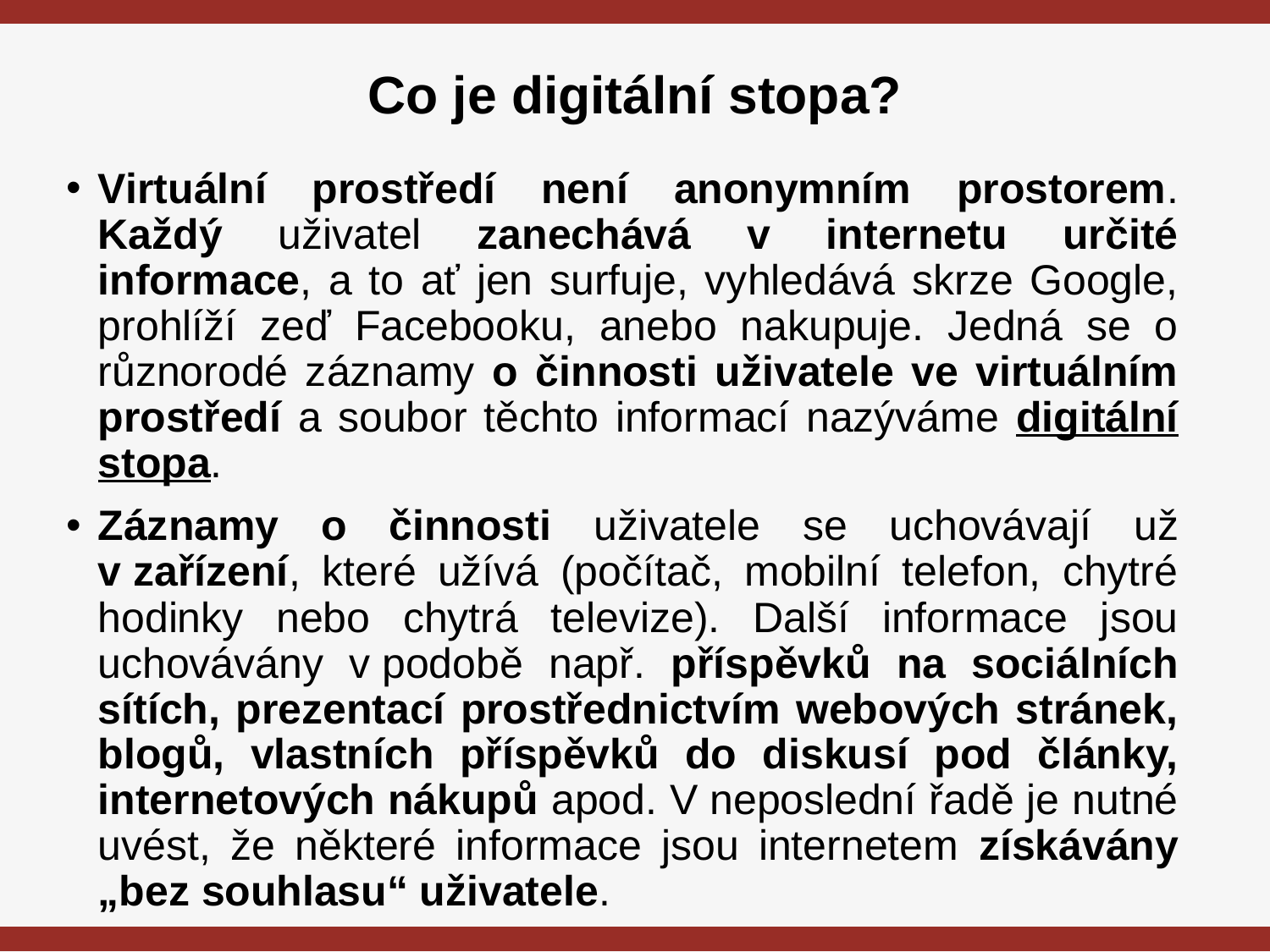

# Co je digitální stopa?
Virtuální prostředí není anonymním prostorem. Každý uživatel zanechává v internetu určité informace, a to ať jen surfuje, vyhledává skrze Google, prohlíží zeď Facebooku, anebo nakupuje. Jedná se o různorodé záznamy o činnosti uživatele ve virtuálním prostředí a soubor těchto informací nazýváme digitální stopa.
Záznamy o činnosti uživatele se uchovávají už v zařízení, které užívá (počítač, mobilní telefon, chytré hodinky nebo chytrá televize). Další informace jsou uchovávány v podobě např. příspěvků na sociálních sítích, prezentací prostřednictvím webových stránek, blogů, vlastních příspěvků do diskusí pod články, internetových nákupů apod. V neposlední řadě je nutné uvést, že některé informace jsou internetem získávány „bez souhlasu“ uživatele.